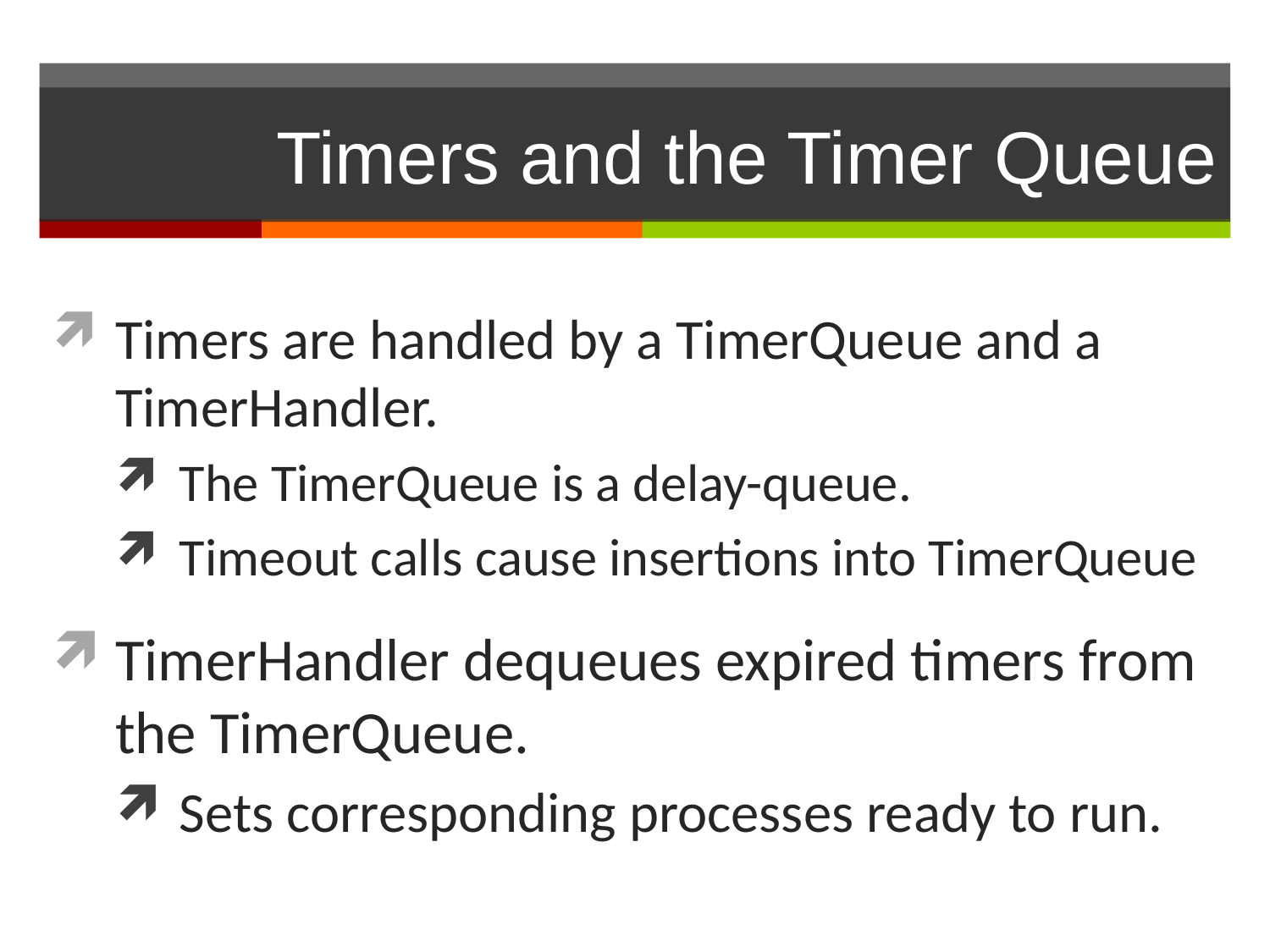

# Timers and the Timer Queue
Timers are handled by a TimerQueue and a TimerHandler.
The TimerQueue is a delay-queue.
Timeout calls cause insertions into TimerQueue
TimerHandler dequeues expired timers from the TimerQueue.
Sets corresponding processes ready to run.